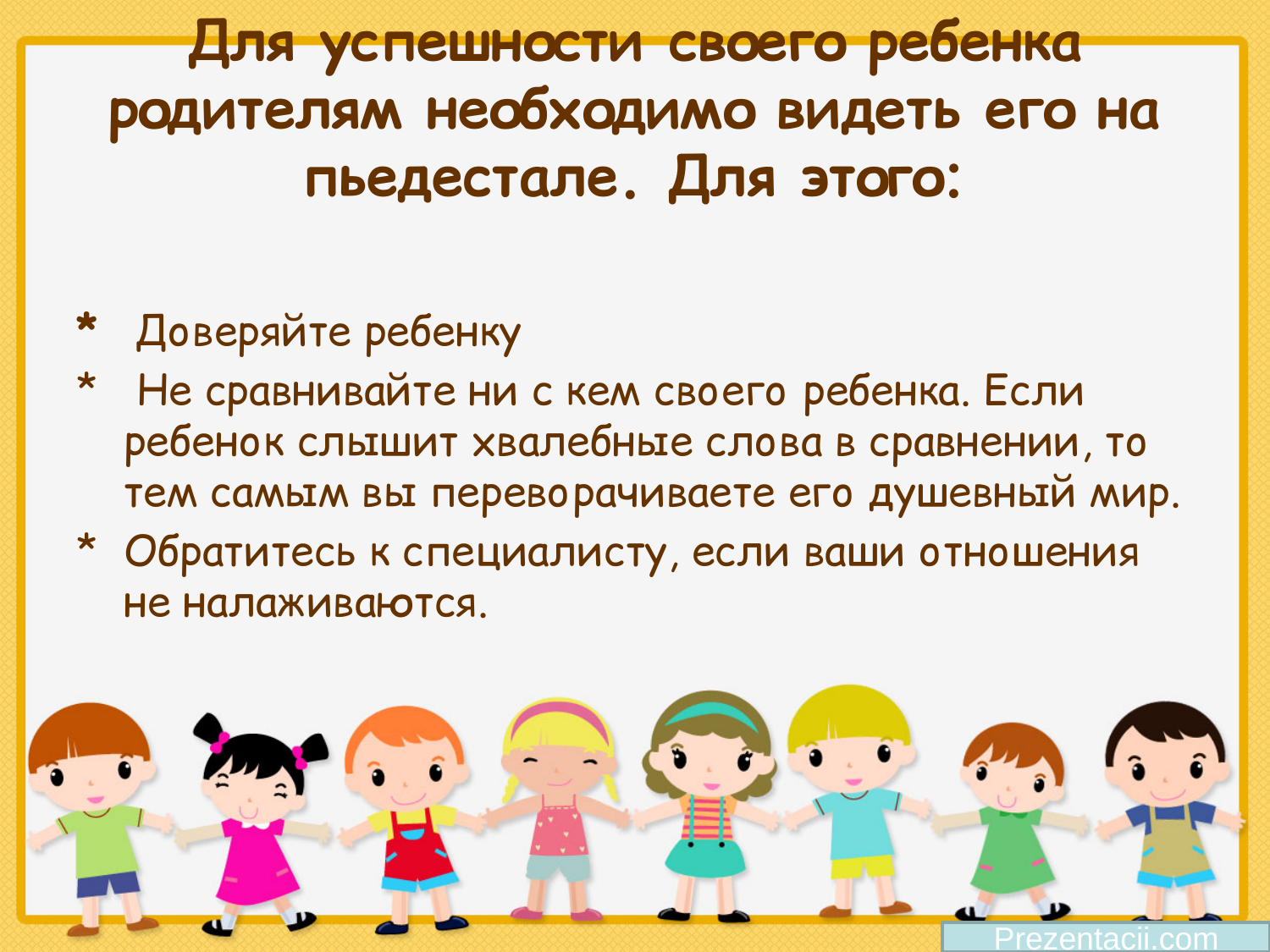

# Для успешности своего ребенка родителям необходимо видеть его на пьедестале. Для этого:

*  Доверяйте ребенку
*   Не сравнивайте ни с кем своего ребенка. Если ребенок слышит хвалебные слова в сравнении, то тем самым вы переворачиваете его душевный мир.
*  Обратитесь к специалисту, если ваши отношения не налаживаются.

Prezentacii.com